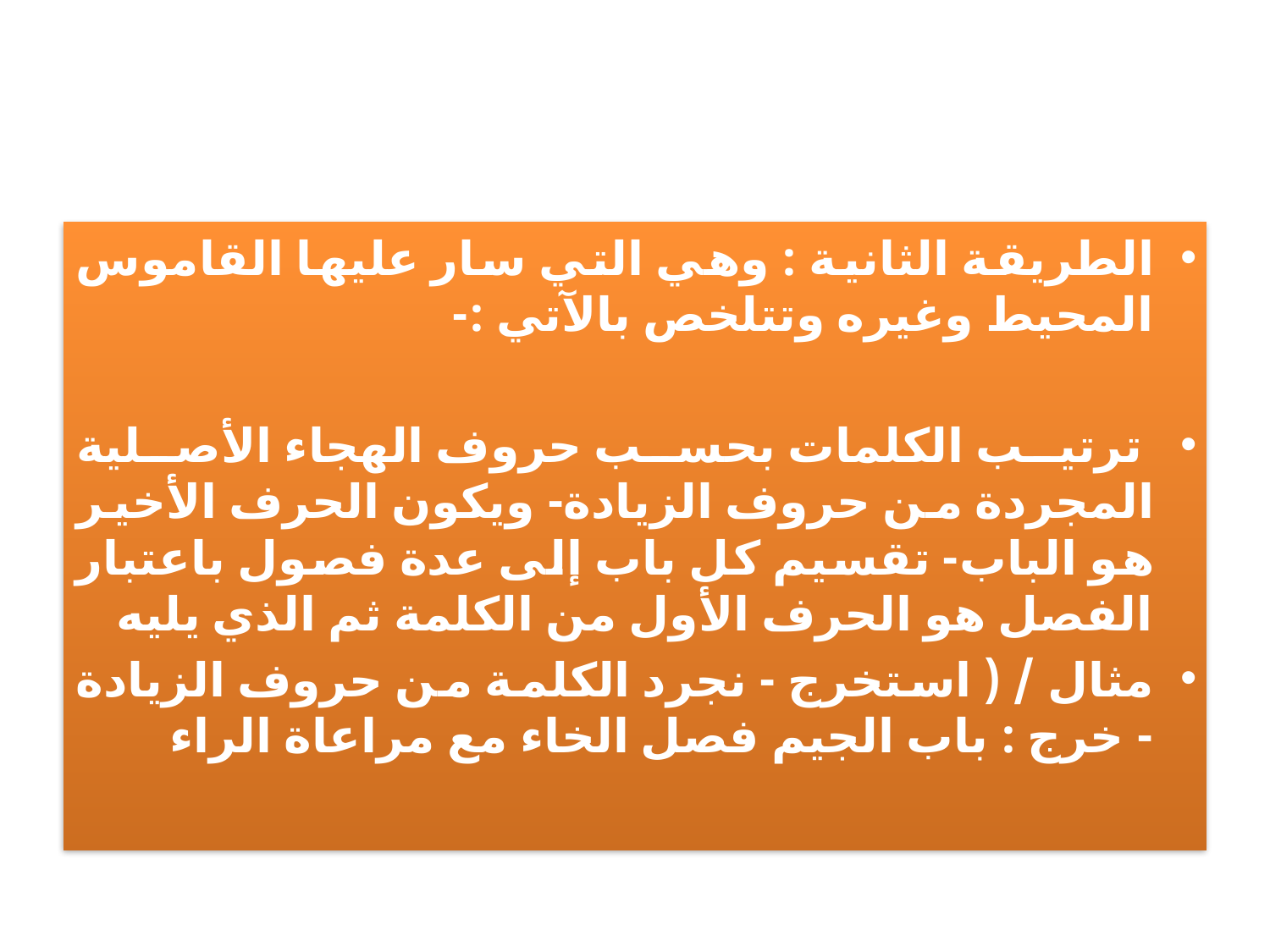

الطريقة الثانية : وهي التي سار عليها القاموس المحيط وغيره وتتلخص بالآتي :-

 ترتيب الكلمات بحسب حروف الهجاء الأصلية المجردة من حروف الزيادة- ويكون الحرف الأخير هو الباب- تقسيم كل باب إلى عدة فصول باعتبار الفصل هو الحرف الأول من الكلمة ثم الذي يليه
مثال / ( استخرج - نجرد الكلمة من حروف الزيادة - خرج : باب الجيم فصل الخاء مع مراعاة الراء